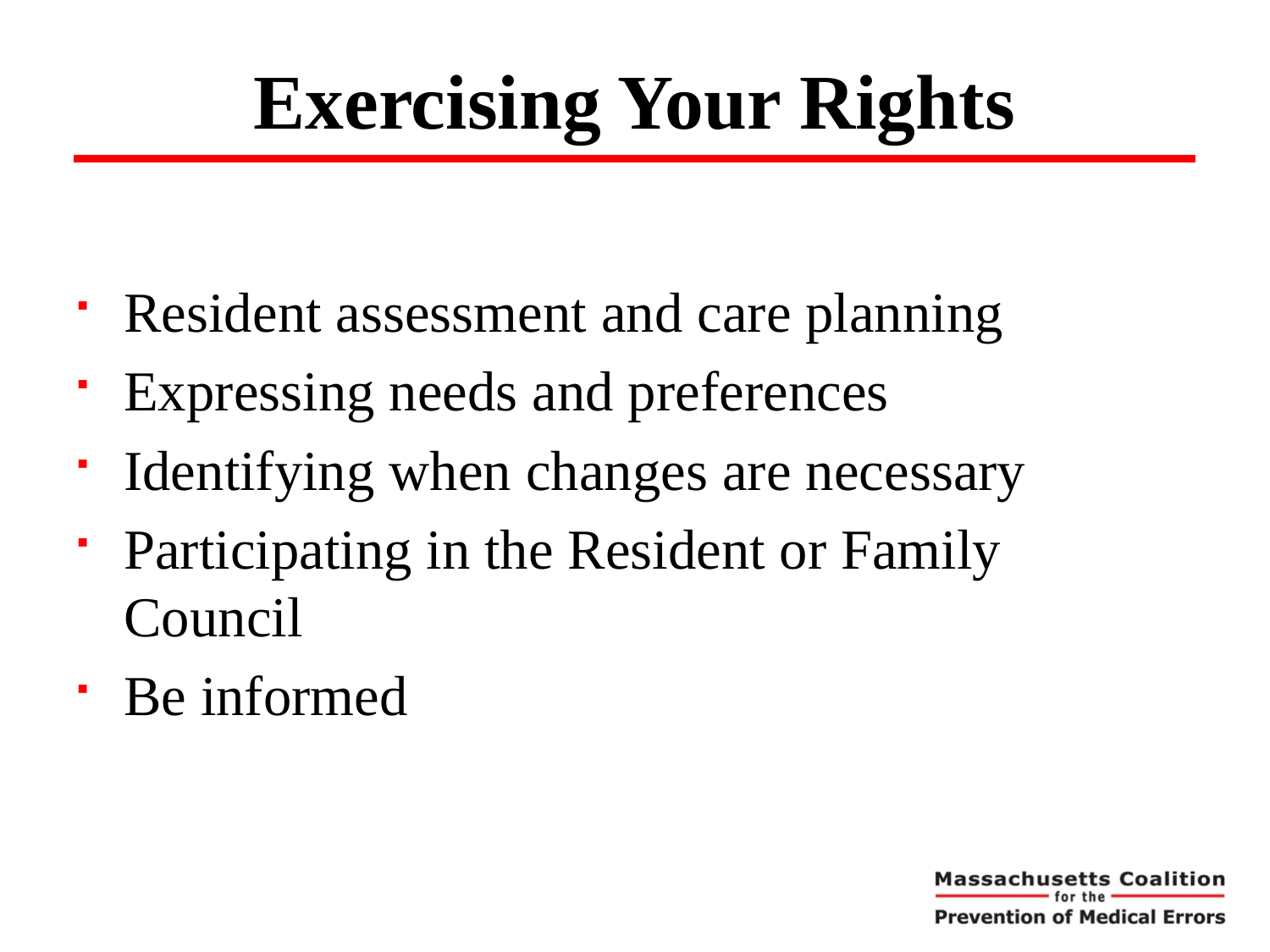

# Exercising Your Rights

Resident assessment and care planning
Expressing needs and preferences
Identifying when changes are necessary
Participating in the Resident or Family Council
Be informed